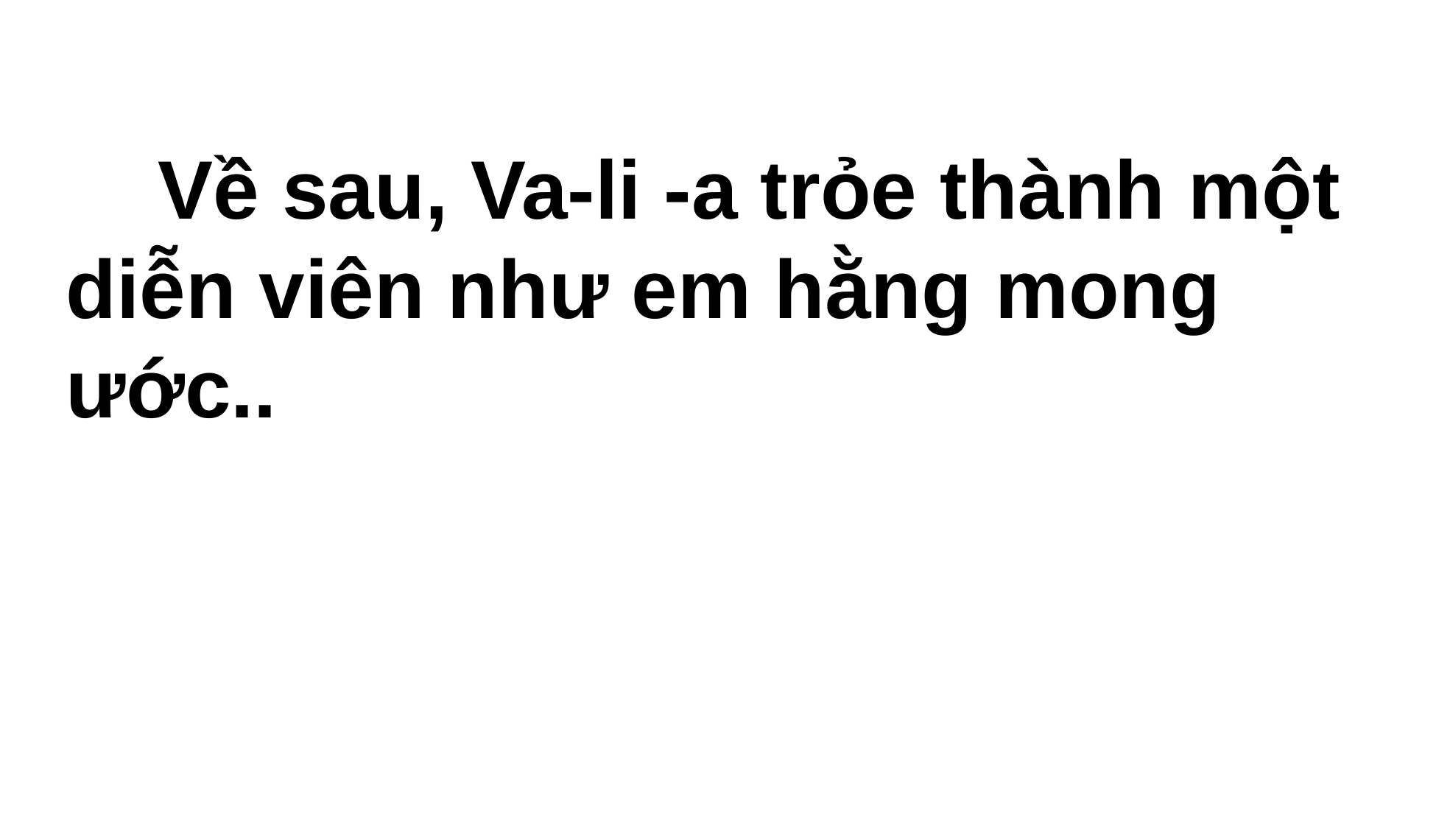

Về sau, Va-li -a trỏe thành một diễn viên như em hằng mong ước..